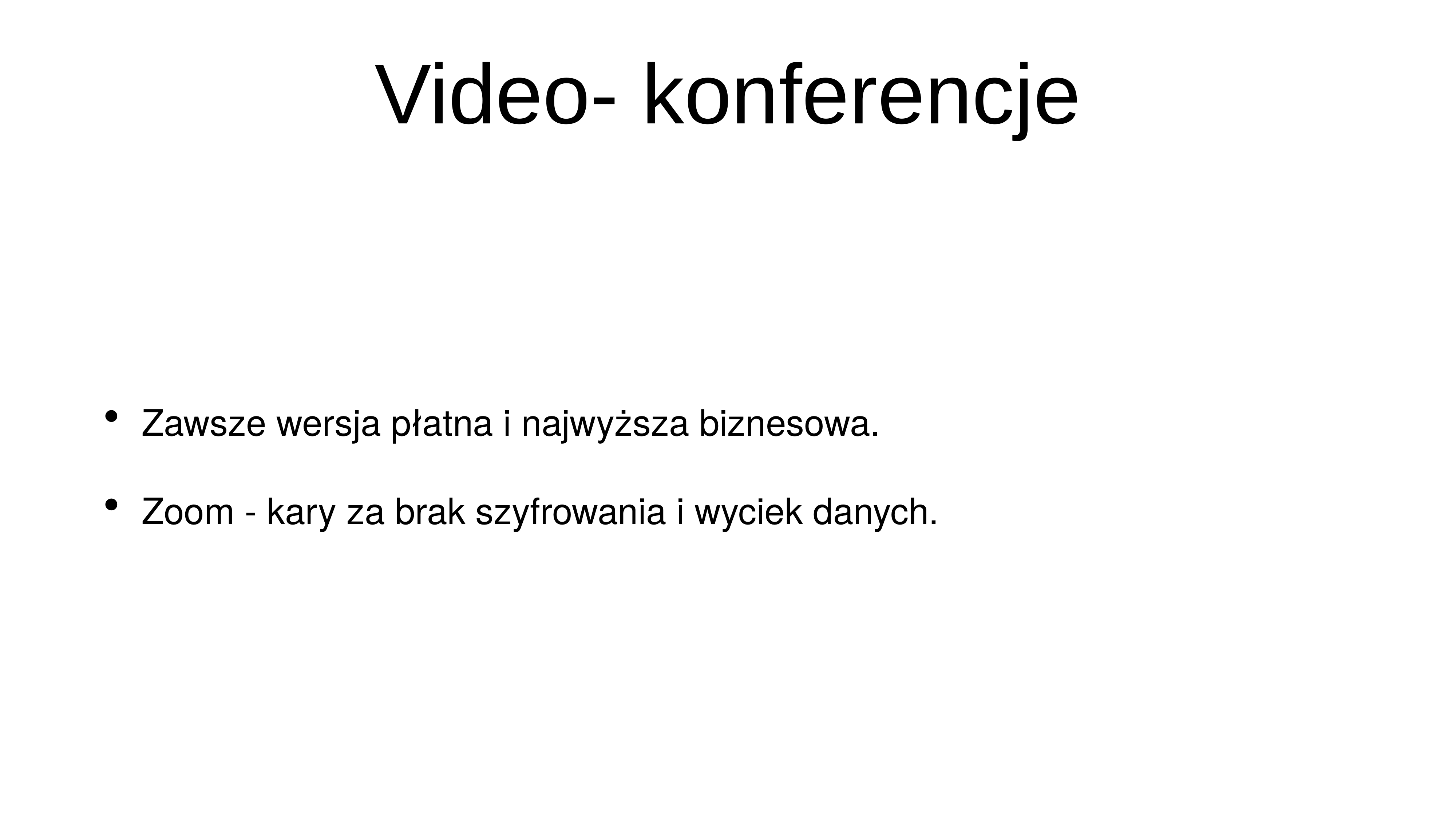

# Video- konferencje
Zawsze wersja płatna i najwyższa biznesowa.
Zoom - kary za brak szyfrowania i wyciek danych.